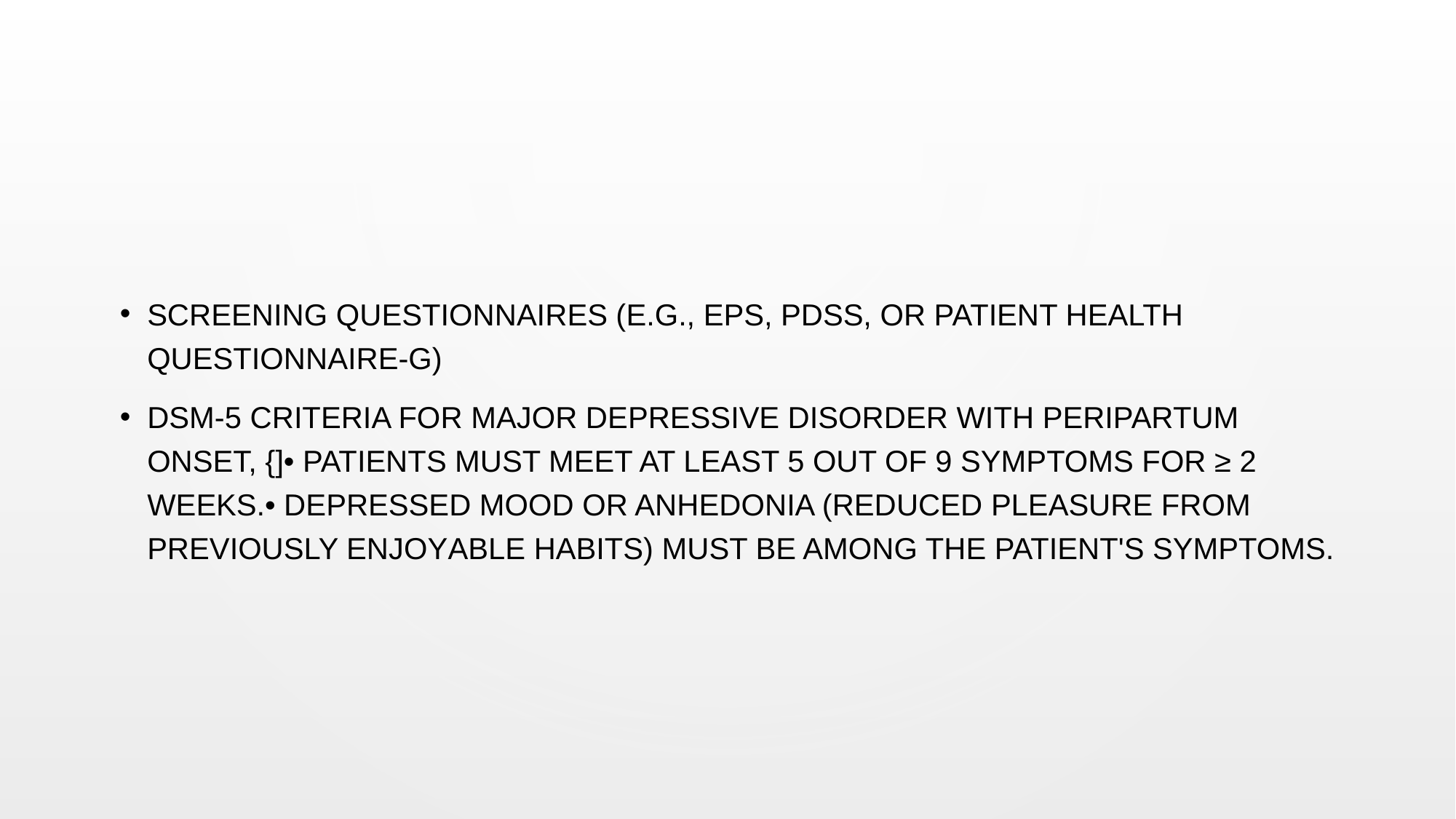

#
Screening questionnaires (e.g., EPS, PDSS, or Patient Health Questionnaire-g)
DSM-5 criteria for major depressive disorder with peripartum onset, {]• Patients must meet at least 5 out of 9 symptoms for ≥ 2 weeks.• Depressed mood or anhedonia (reduced pleasure from previously enjoyaBle habits) must be among the patient's symptoms.